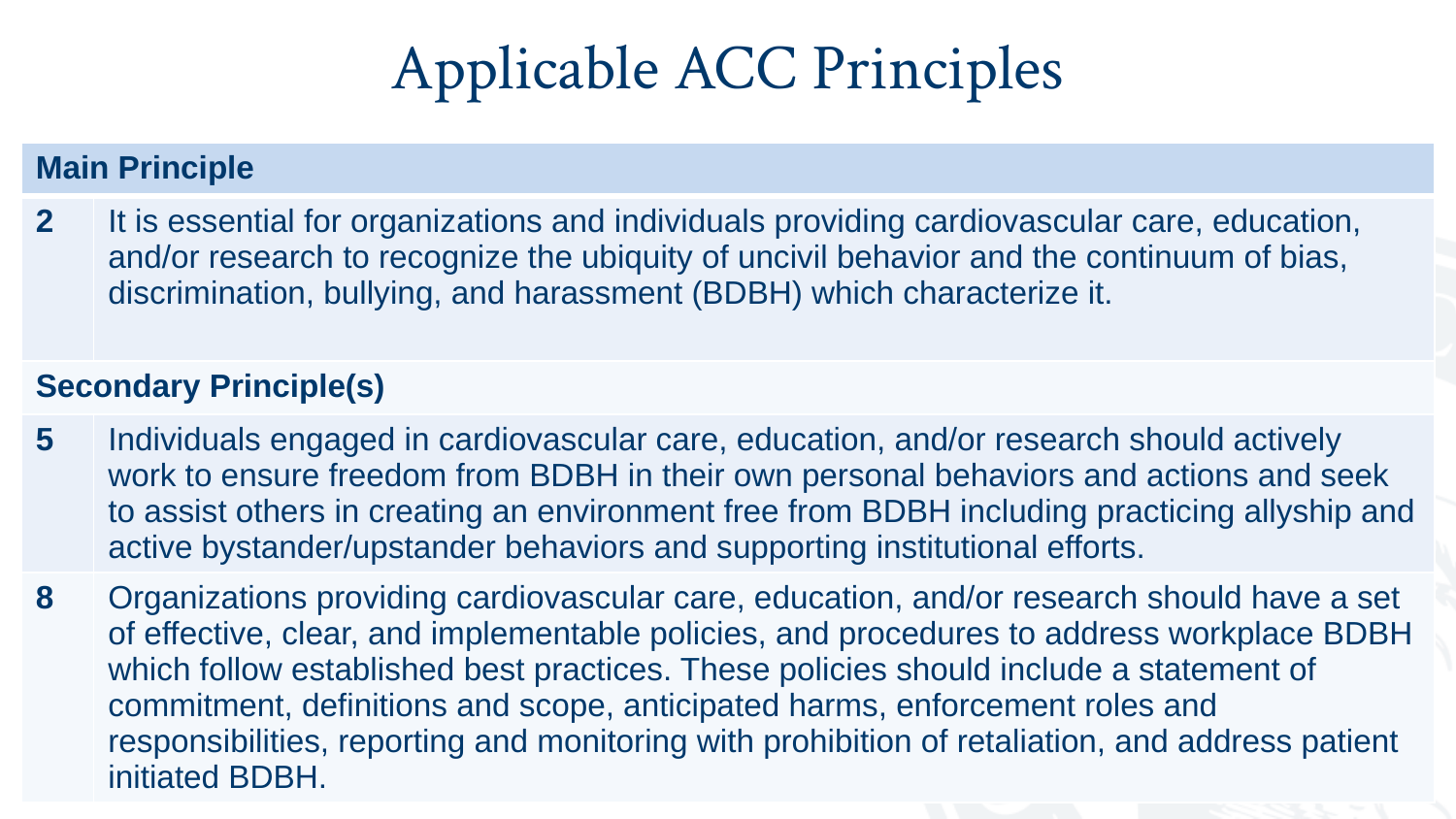

# Applicable ACC Principles
| Main Principle |  |
| --- | --- |
| 2 | It is essential for organizations and individuals providing cardiovascular care, education, and/or research to recognize the ubiquity of uncivil behavior and the continuum of bias, discrimination, bullying, and harassment (BDBH) which characterize it. |
| Secondary Principle(s) |  |
| 5 | Individuals engaged in cardiovascular care, education, and/or research should actively work to ensure freedom from BDBH in their own personal behaviors and actions and seek to assist others in creating an environment free from BDBH including practicing allyship and active bystander/upstander behaviors and supporting institutional efforts. |
| 8 | Organizations providing cardiovascular care, education, and/or research should have a set of effective, clear, and implementable policies, and procedures to address workplace BDBH which follow established best practices. These policies should include a statement of commitment, definitions and scope, anticipated harms, enforcement roles and responsibilities, reporting and monitoring with prohibition of retaliation, and address patient initiated BDBH. |